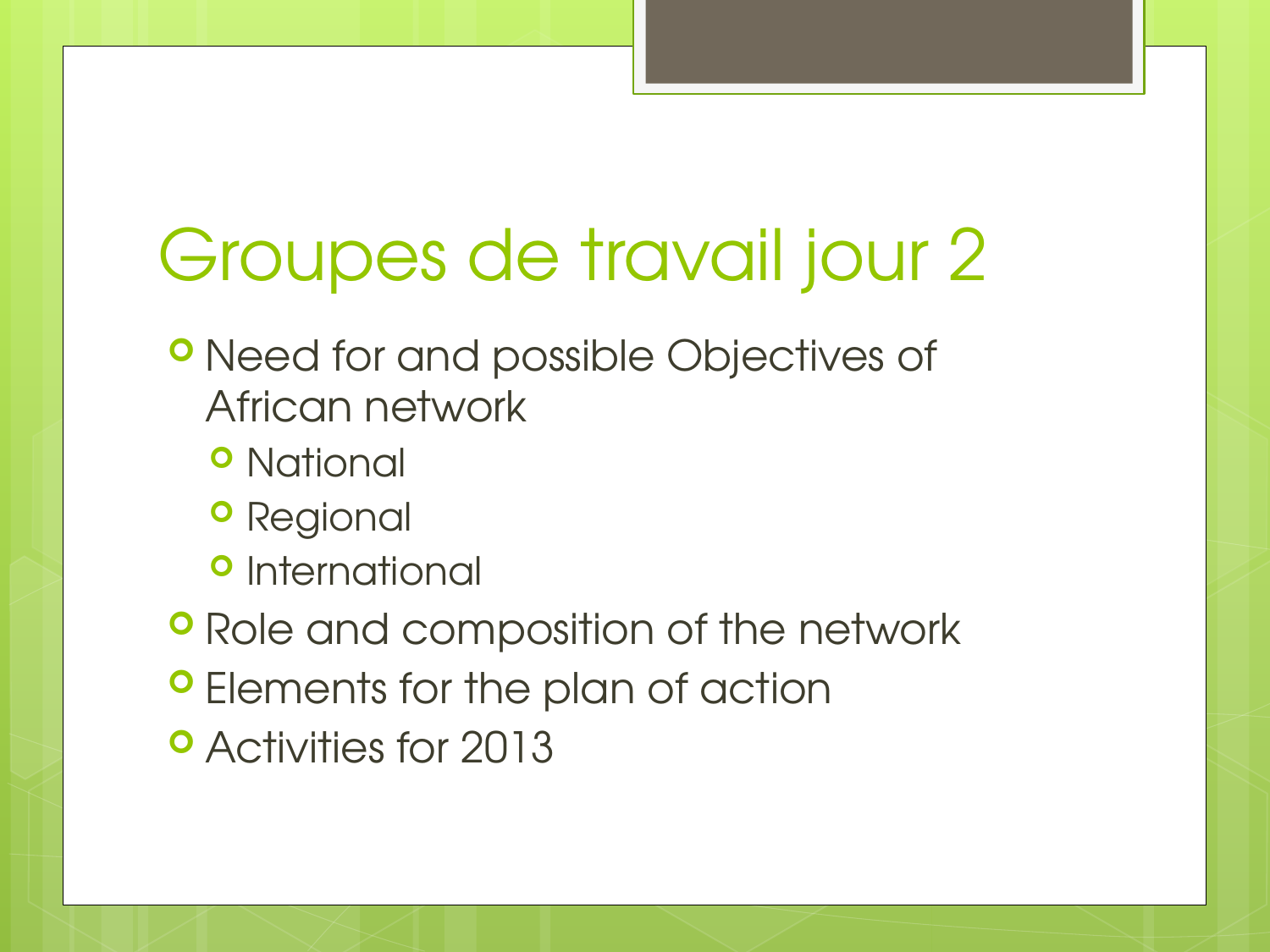

# Groupes de travail jour 2
Need for and possible Objectives of African network
National
Regional
International
Role and composition of the network
Elements for the plan of action
Activities for 2013